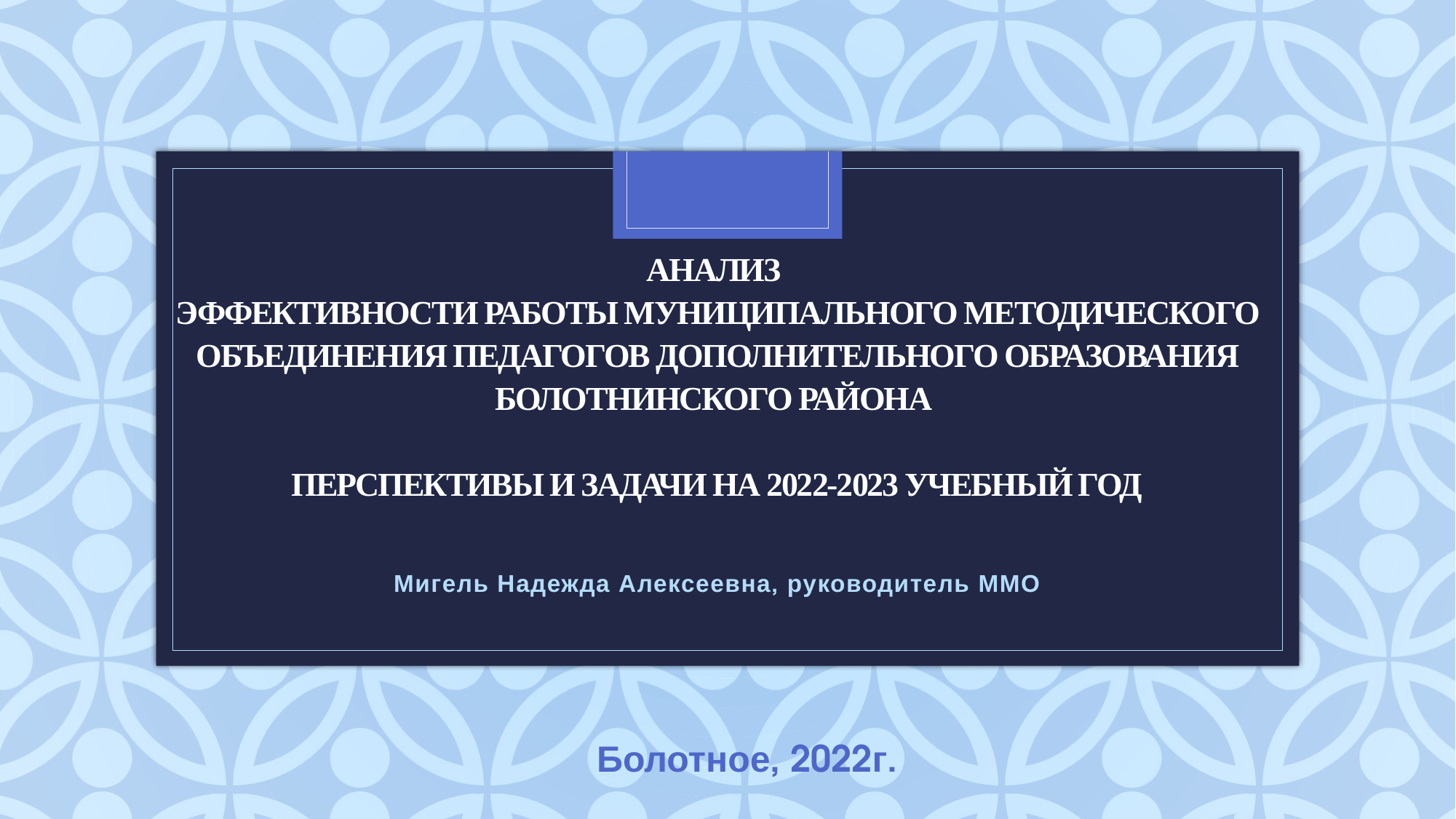

# Анализ эффективности работы муниципального методического объединения педагогов дополнительного образования Болотнинского района Перспективы и задачи на 2022-2023 учебный год
Мигель Надежда Алексеевна, руководитель ММО
Болотное, 2022г.